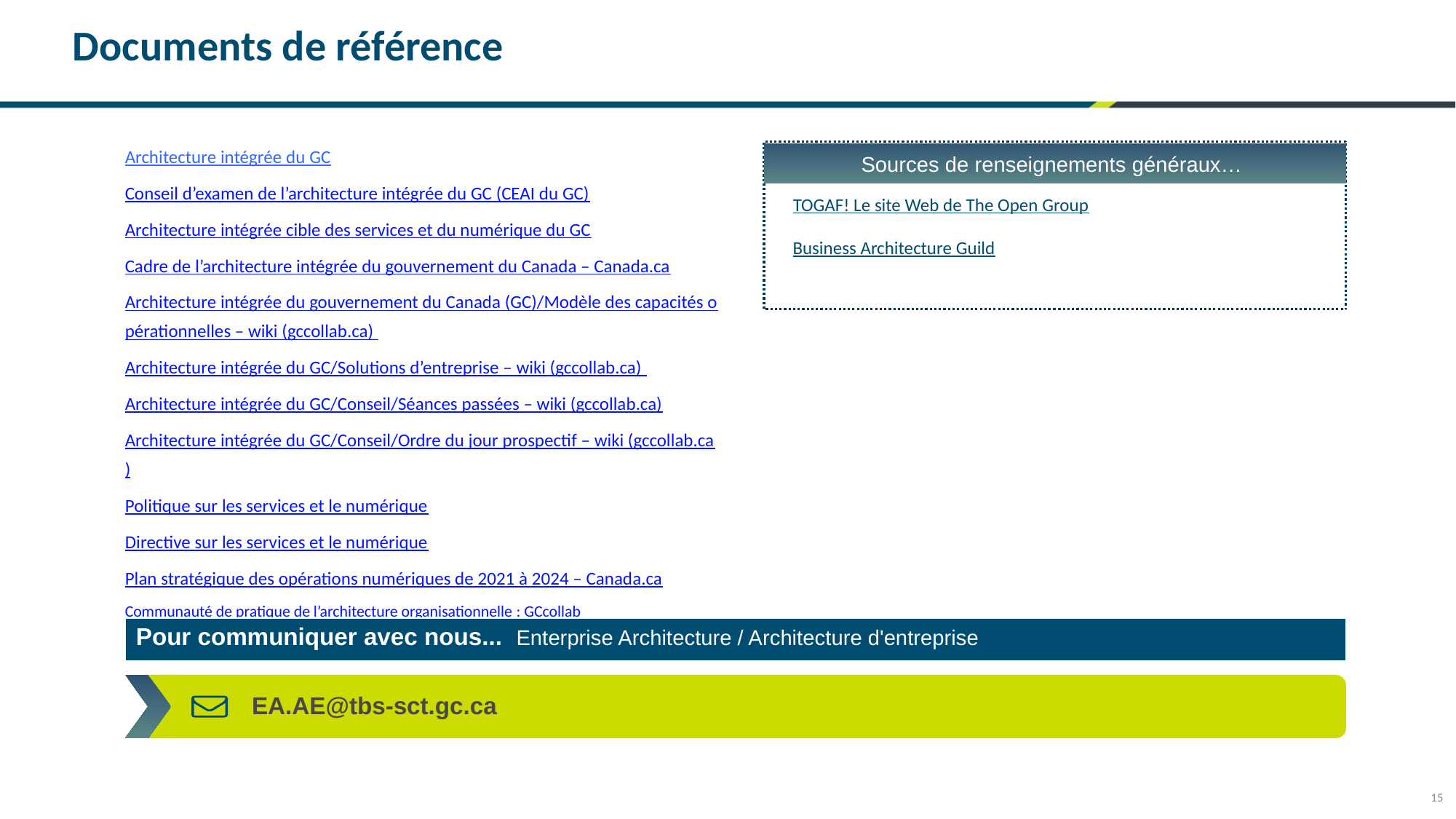

Documents de référence

Architecture intégrée du GC
Conseil d’examen de l’architecture intégrée du GC (CEAI du GC)
Architecture intégrée cible des services et du numérique du GC
Cadre de l’architecture intégrée du gouvernement du Canada – Canada.ca
Architecture intégrée du gouvernement du Canada (GC)/Modèle des capacités opérationnelles – wiki (gccollab.ca)
Architecture intégrée du GC/Solutions d’entreprise – wiki (gccollab.ca)
Architecture intégrée du GC/Conseil/Séances passées – wiki (gccollab.ca)
Architecture intégrée du GC/Conseil/Ordre du jour prospectif – wiki (gccollab.ca)
Politique sur les services et le numérique
Directive sur les services et le numérique
Plan stratégique des opérations numériques de 2021 à 2024 – Canada.ca
Communauté de pratique de l’architecture organisationnelle : GCcollab

Sources de renseignements généraux…
TOGAF! Le site Web de The Open Group
Business Architecture Guild
| Pour communiquer avec nous... Enterprise Architecture / Architecture d'entreprise |
| --- |

EA.AE@tbs-sct.gc.ca

15